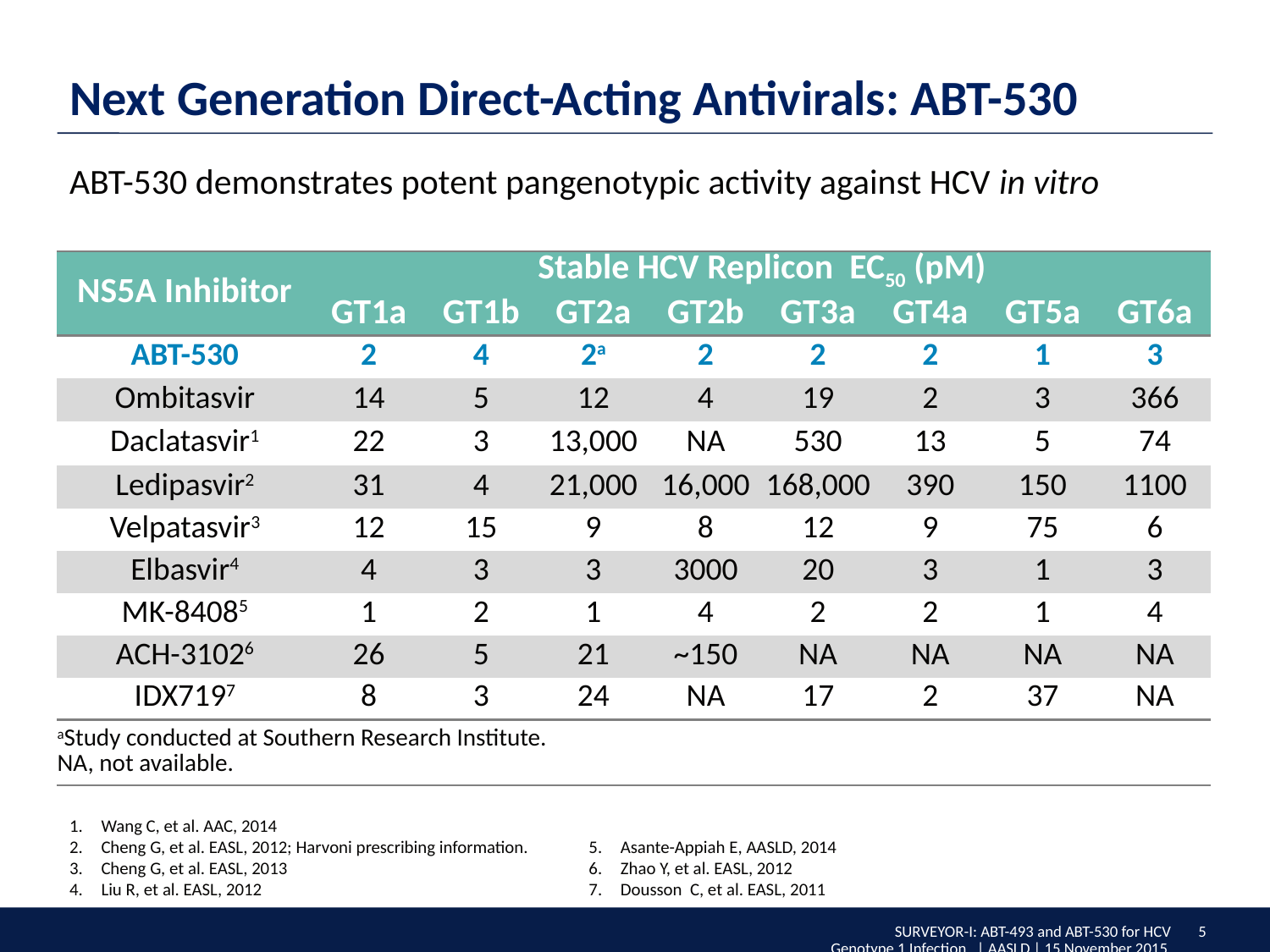

Next Generation Direct-Acting Antivirals: ABT-530
ABT-530 demonstrates potent pangenotypic activity against HCV in vitro
| NS5A Inhibitor | Stable HCV Replicon EC50 (pM) |  |  |  |  |  |  |  |
| --- | --- | --- | --- | --- | --- | --- | --- | --- |
|  | GT1a | GT1b | GT2a | GT2b | GT3a | GT4a | GT5a | GT6a |
| ABT-530 | 2 | 4 | 2a | 2 | 2 | 2 | 1 | 3 |
| Ombitasvir | 14 | 5 | 12 | 4 | 19 | 2 | 3 | 366 |
| Daclatasvir1 | 22 | 3 | 13,000 | NA | 530 | 13 | 5 | 74 |
| Ledipasvir2 | 31 | 4 | 21,000 | 16,000 | 168,000 | 390 | 150 | 1100 |
| Velpatasvir3 | 12 | 15 | 9 | 8 | 12 | 9 | 75 | 6 |
| Elbasvir4 | 4 | 3 | 3 | 3000 | 20 | 3 | 1 | 3 |
| MK-84085 | 1 | 2 | 1 | 4 | 2 | 2 | 1 | 4 |
| ACH-31026 | 26 | 5 | 21 | ~150 | NA | NA | NA | NA |
| IDX7197 | 8 | 3 | 24 | NA | 17 | 2 | 37 | NA |
| aStudy conducted at Southern Research Institute. NA, not available. |  |  |  |  |  |  |  |  |
Wang C, et al. AAC, 2014
Cheng G, et al. EASL, 2012; Harvoni prescribing information.
Cheng G, et al. EASL, 2013
Liu R, et al. EASL, 2012
Asante-Appiah E, AASLD, 2014
Zhao Y, et al. EASL, 2012
Dousson  C, et al. EASL, 2011